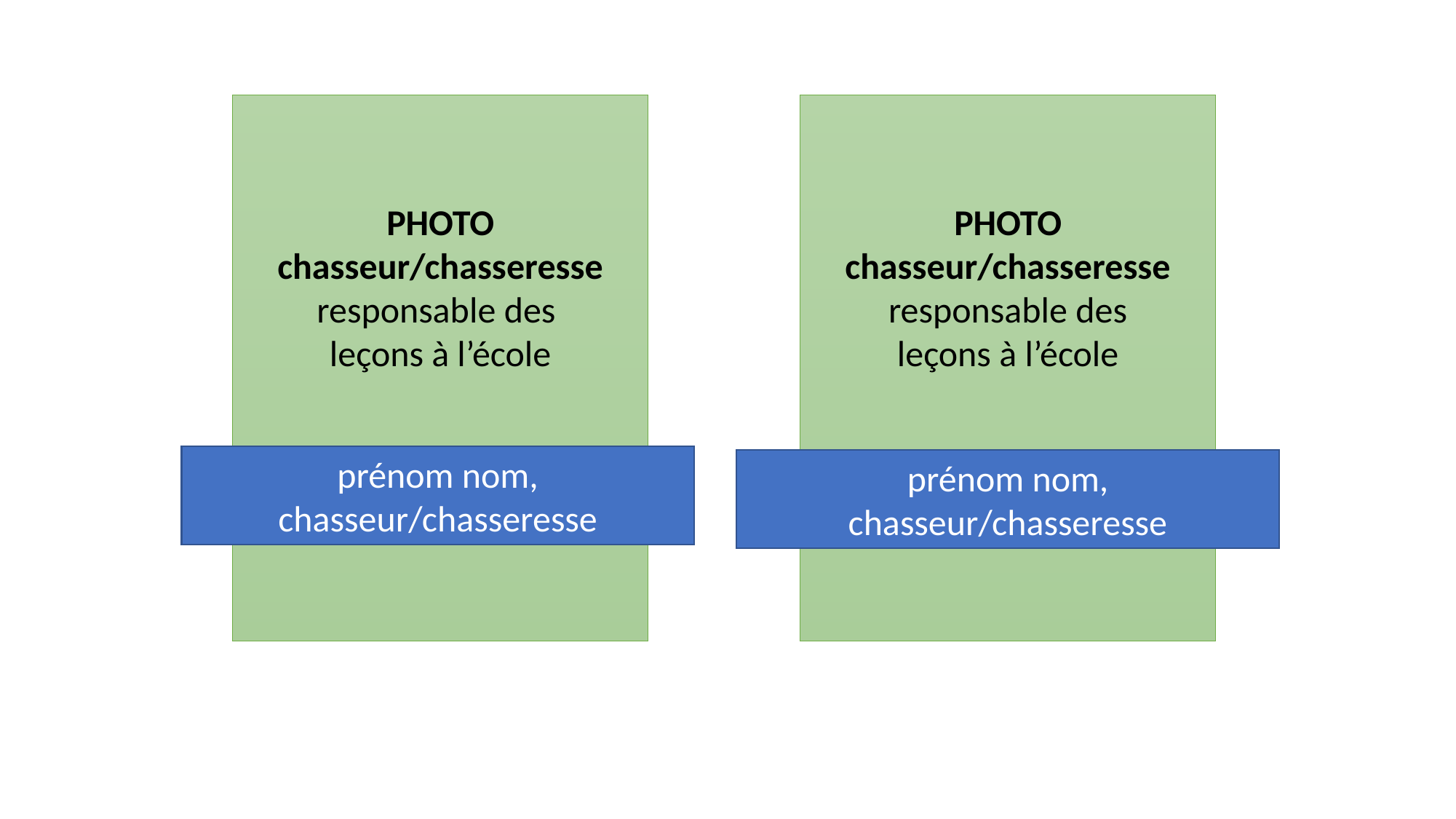

PHOTO
chasseur/chasseresse responsable des
leçons à l’école

PHOTO
chasseur/chasseresse responsable des
leçons à l’école

prénom nom, chasseur/chasseresse
prénom nom, chasseur/chasseresse